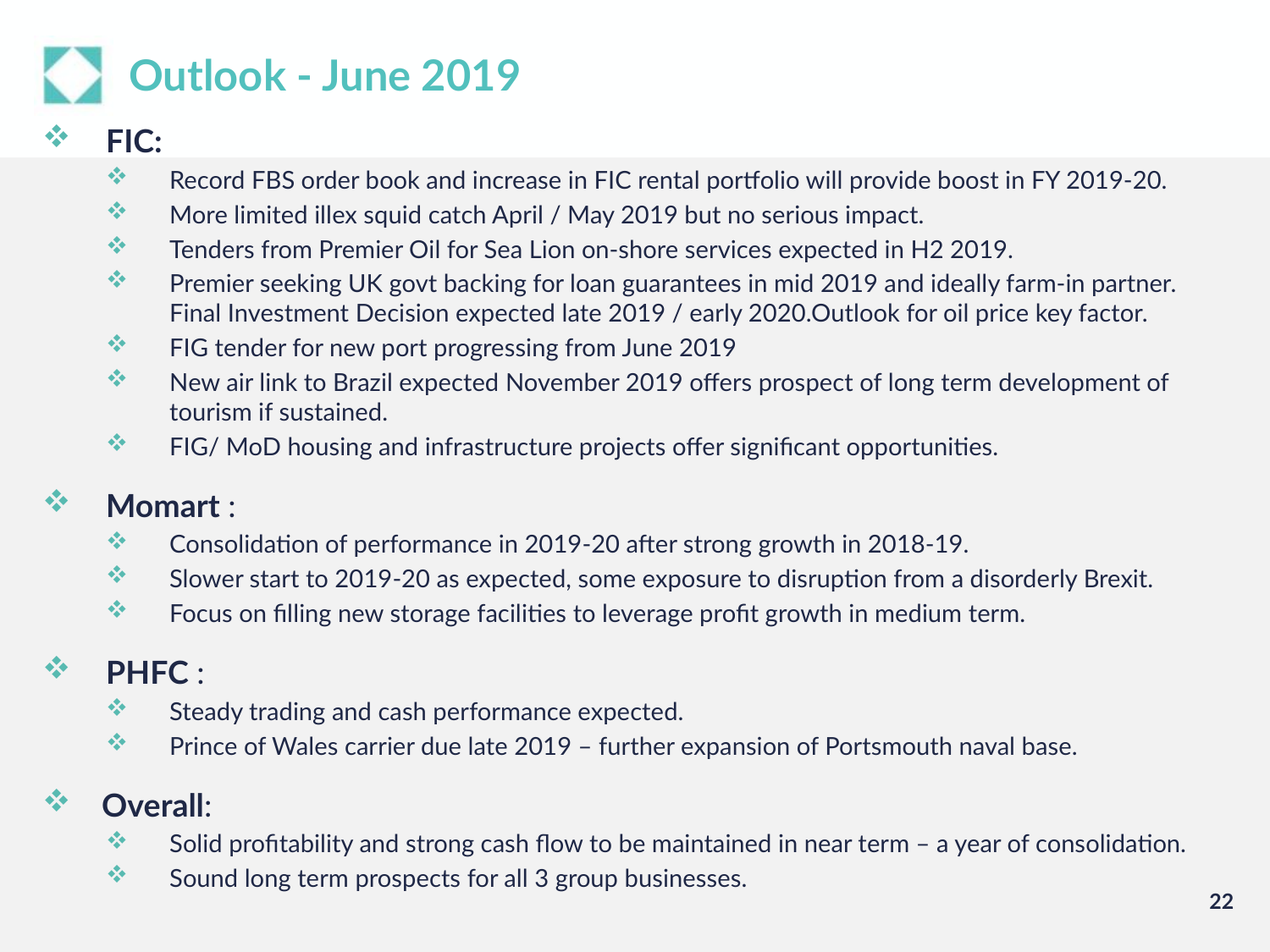

# Outlook - June 2019
FIC:
Record FBS order book and increase in FIC rental portfolio will provide boost in FY 2019-20.
More limited illex squid catch April / May 2019 but no serious impact.
Tenders from Premier Oil for Sea Lion on-shore services expected in H2 2019.
Premier seeking UK govt backing for loan guarantees in mid 2019 and ideally farm-in partner.  Final Investment Decision expected late 2019 / early 2020.Outlook for oil price key factor.
FIG tender for new port progressing from June 2019
New air link to Brazil expected November 2019 offers prospect of long term development of tourism if sustained.
FIG/ MoD housing and infrastructure projects offer significant opportunities.
Momart :
Consolidation of performance in 2019-20 after strong growth in 2018-19.
Slower start to 2019-20 as expected, some exposure to disruption from a disorderly Brexit.
Focus on filling new storage facilities to leverage profit growth in medium term.
PHFC :
Steady trading and cash performance expected.
Prince of Wales carrier due late 2019 – further expansion of Portsmouth naval base.
    Overall:
Solid profitability and strong cash flow to be maintained in near term – a year of consolidation.
Sound long term prospects for all 3 group businesses.
22